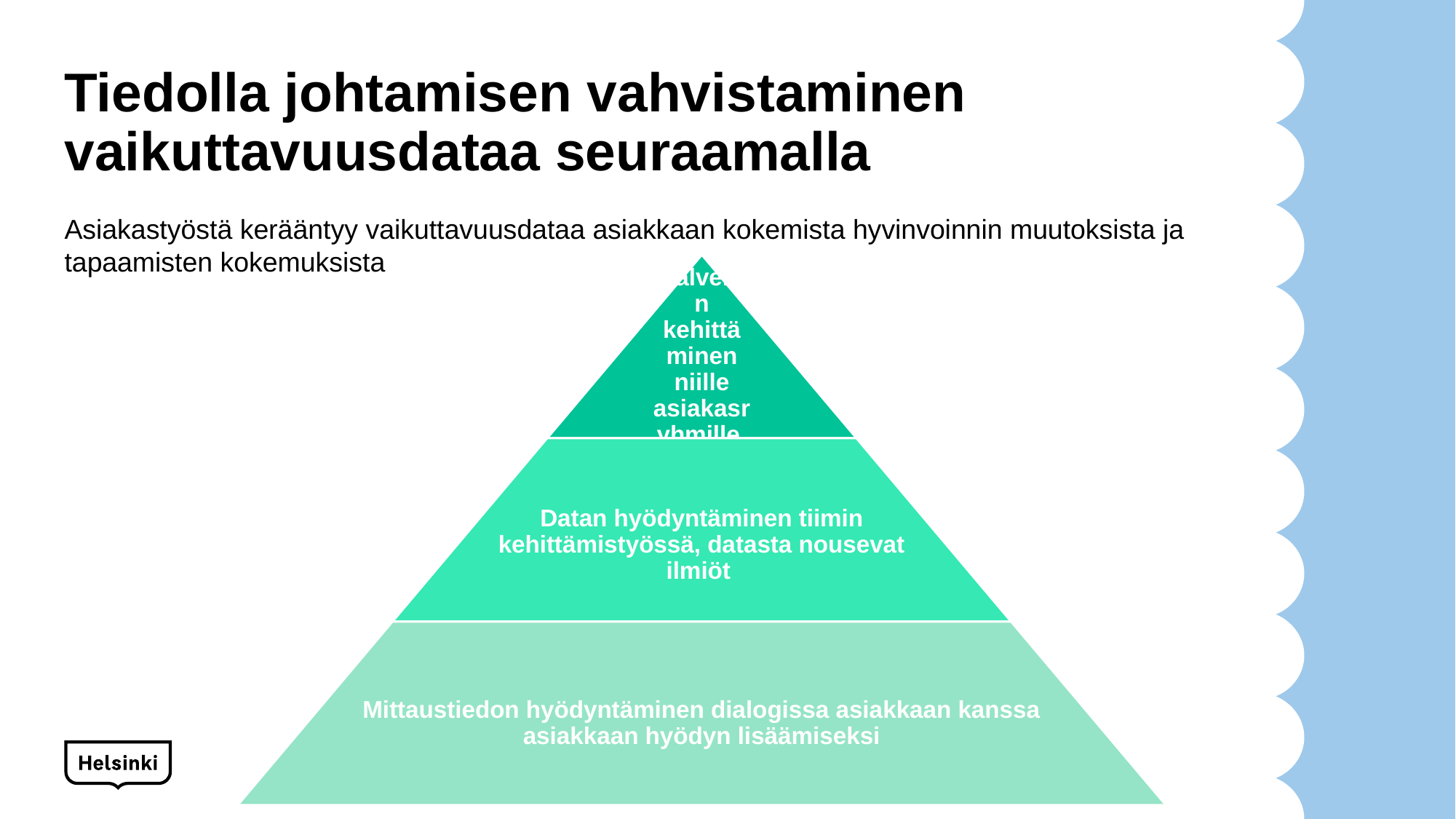

# Tiedolla johtamisen vahvistaminen vaikuttavuusdataa seuraamalla
Asiakastyöstä kerääntyy vaikuttavuusdataa asiakkaan kokemista hyvinvoinnin muutoksista ja tapaamisten kokemuksista

Palvelun kehittäminen niille asiakasryhmille, jotka eivät hyödy
Datan hyödyntäminen tiimin kehittämistyössä, datasta nousevat ilmiöt
Mittaustiedon hyödyntäminen dialogissa asiakkaan kanssa asiakkaan hyödyn lisäämiseksi